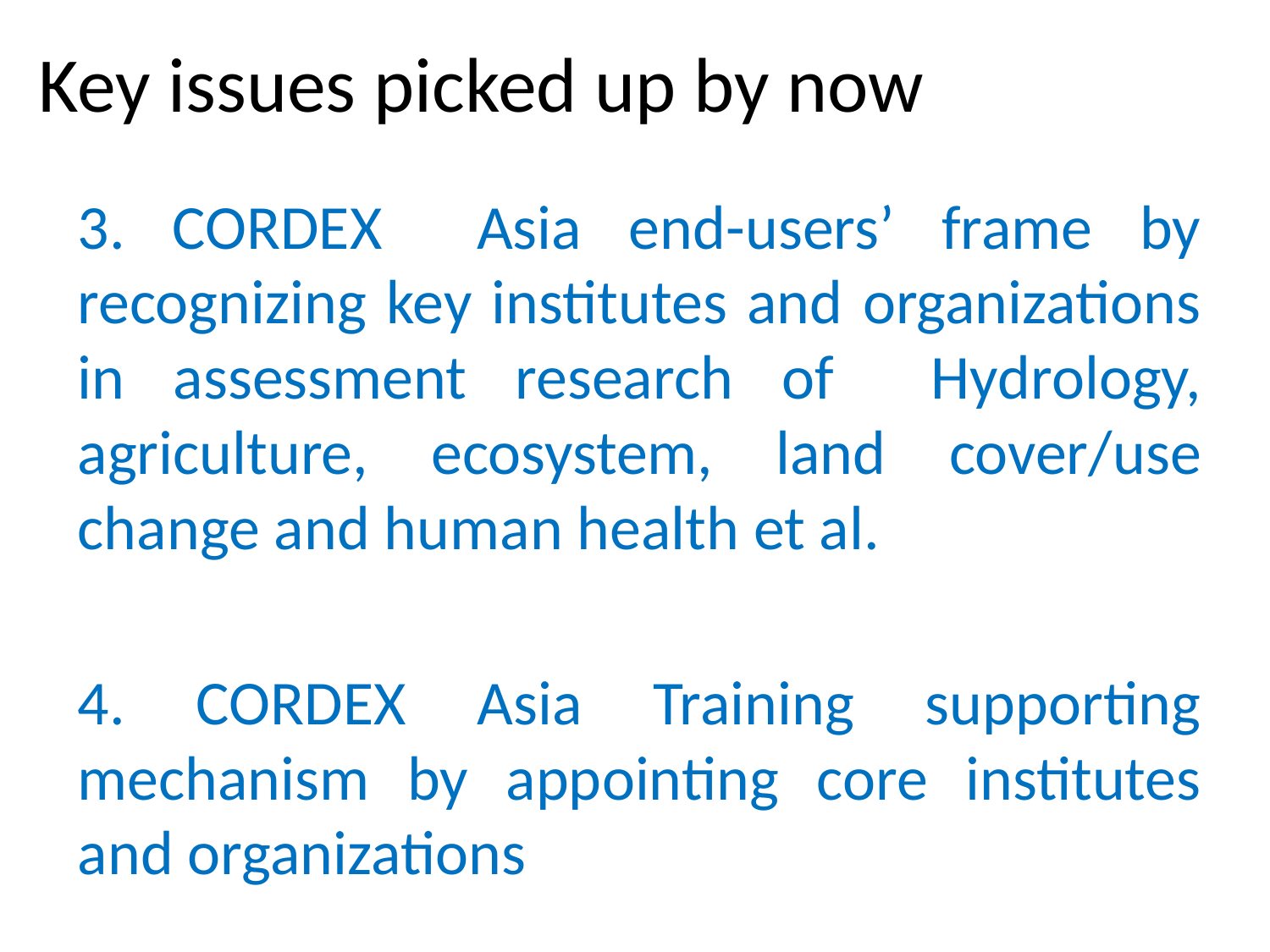

# Key issues picked up by now
3. CORDEX  Asia end-users’ frame by recognizing key institutes and organizations in assessment research of  Hydrology, agriculture, ecosystem, land cover/use change and human health et al.

4. CORDEX Asia Training supporting mechanism by appointing core institutes and organizations